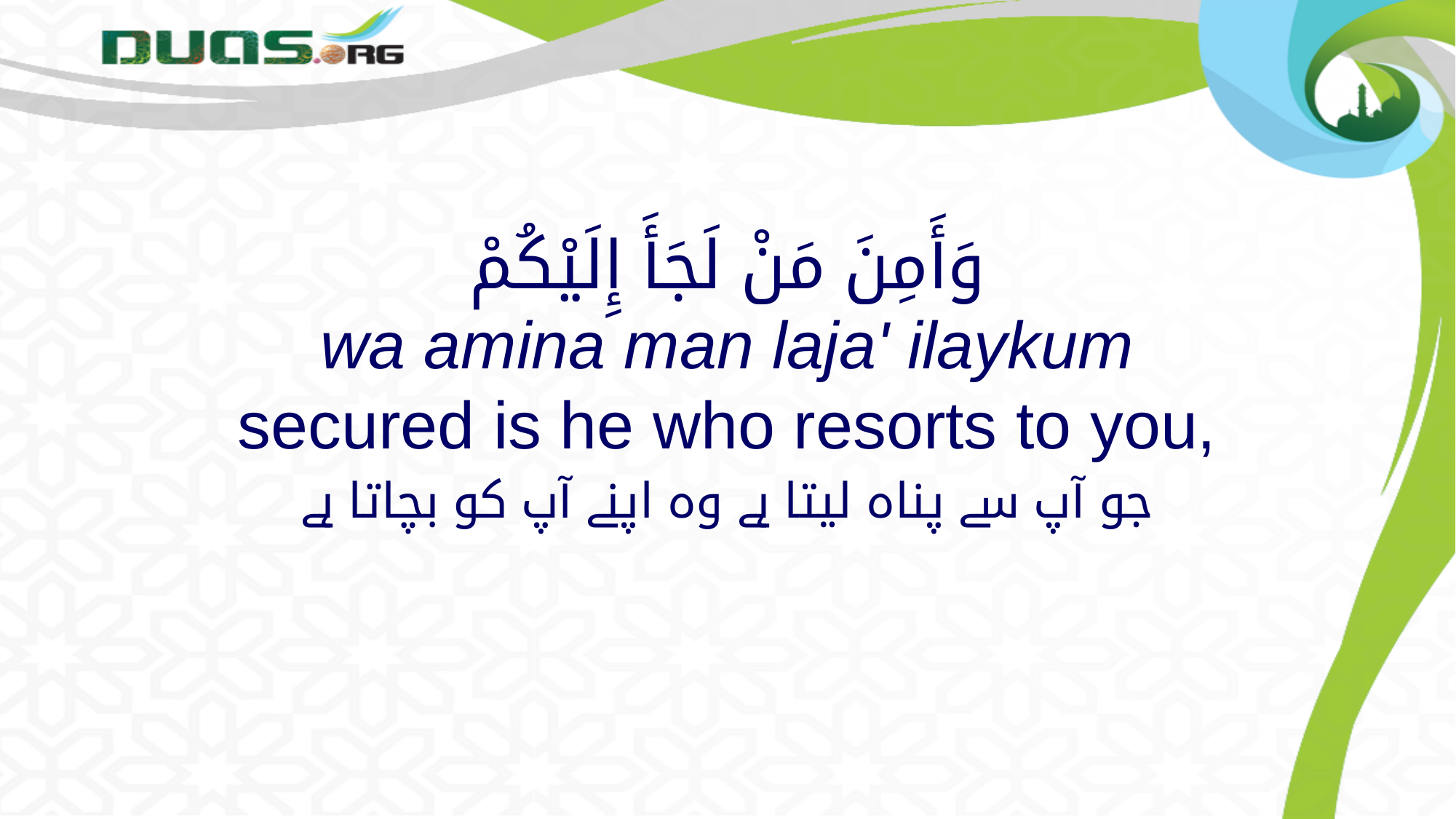

# وَأَمِنَ مَنْ لَجَأَ إِلَيْكُمْ wa amina man laja' ilaykum secured is he who resorts to you,
جو آپ سے پناہ لیتا ہے وہ اپنے آپ کو بچاتا ہے